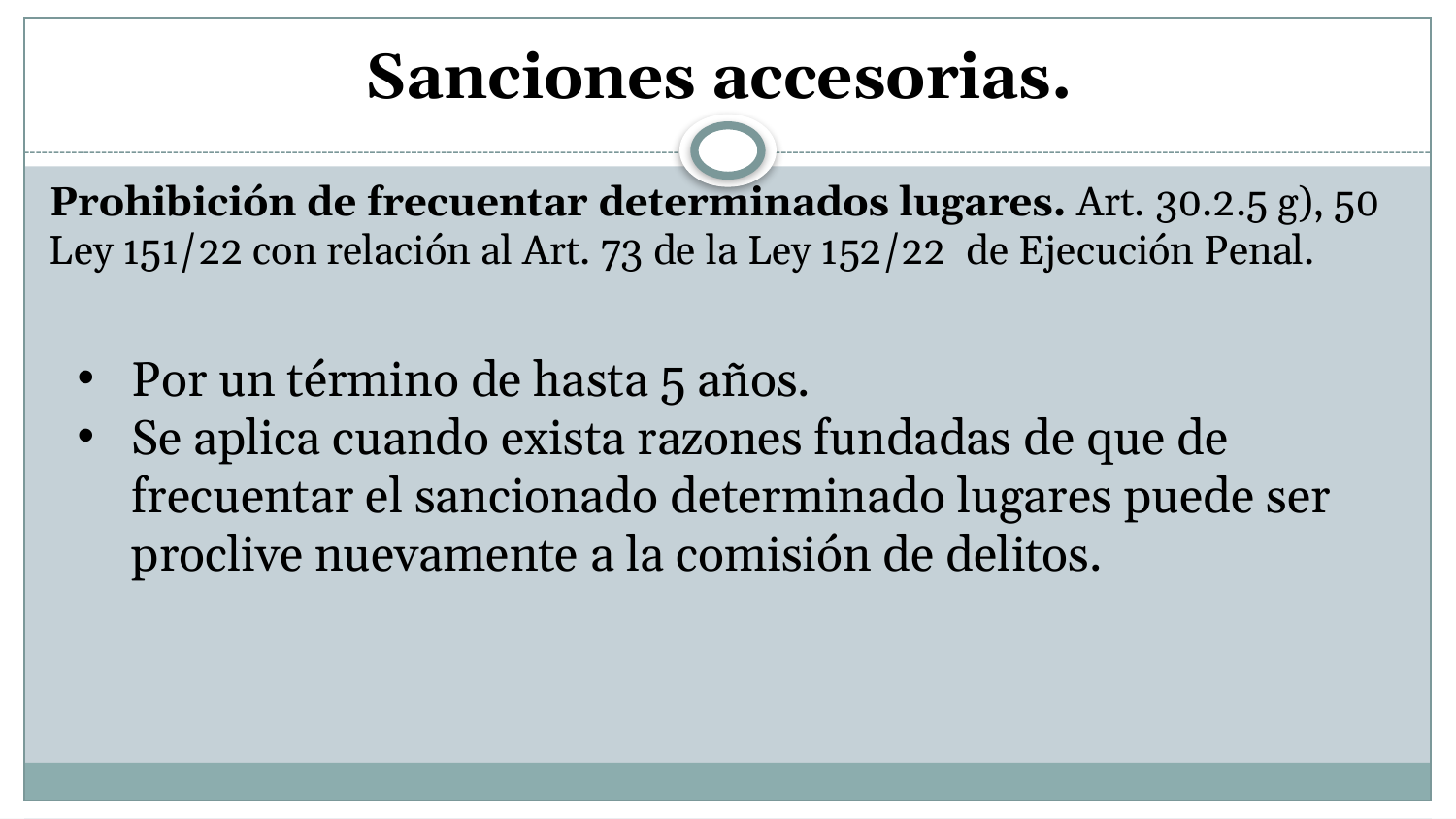

# Sanciones accesorias.
Prohibición de frecuentar determinados lugares. Art. 30.2.5 g), 50 Ley 151/22 con relación al Art. 73 de la Ley 152/22  de Ejecución Penal.
Por un término de hasta 5 años.
Se aplica cuando exista razones fundadas de que de frecuentar el sancionado determinado lugares puede ser proclive nuevamente a la comisión de delitos.